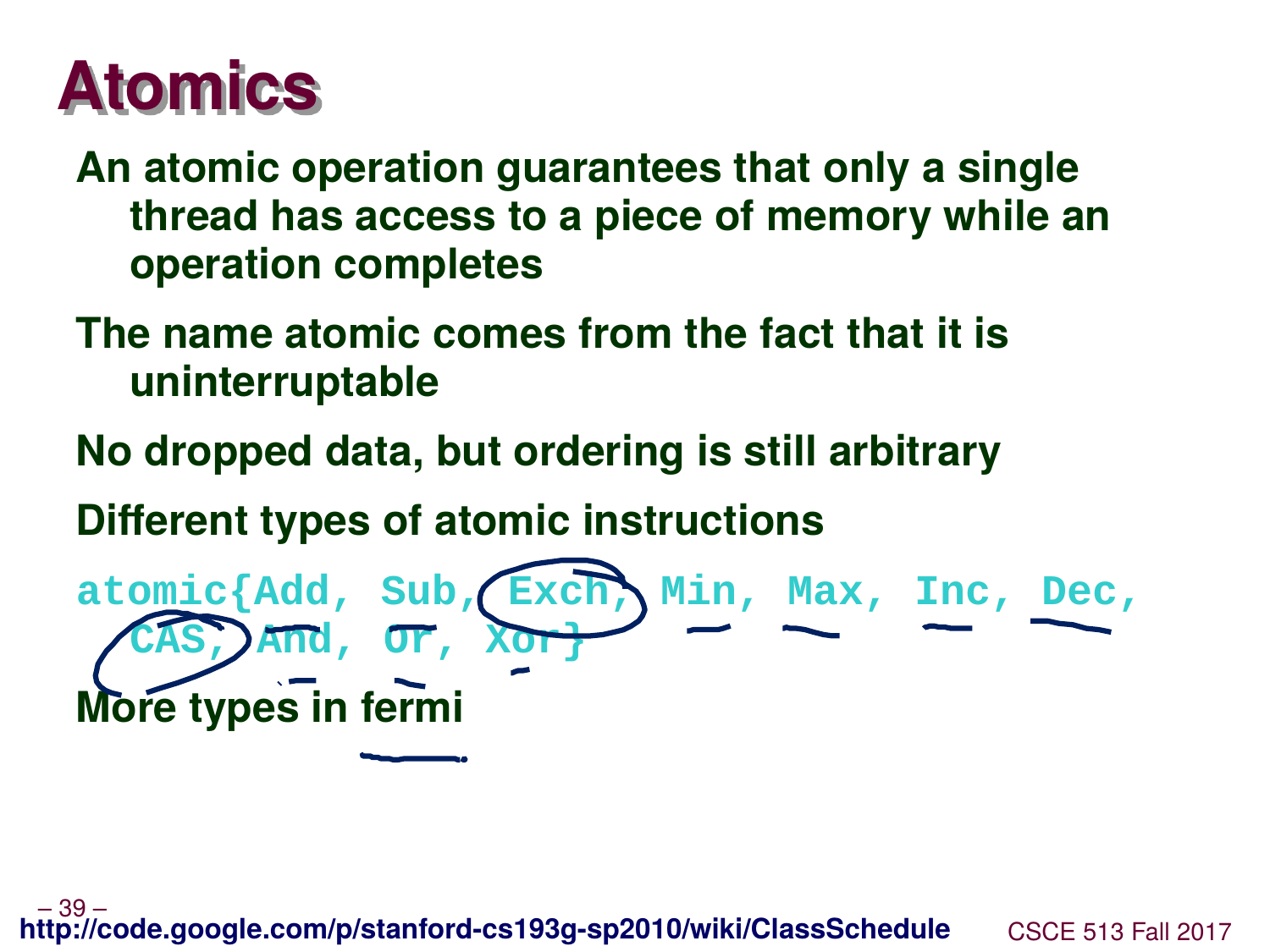

# Atomics
An atomic operation guarantees that only a single thread has access to a piece of memory while an operation completes
The name atomic comes from the fact that it is uninterruptable
No dropped data, but ordering is still arbitrary
Different types of atomic instructions
atomic{Add, Sub, Exch, Min, Max, Inc, Dec, CAS, And, Or, Xor}
More types in fermi

http://code.google.com/p/stanford-cs193g-sp2010/wiki/ClassSchedule